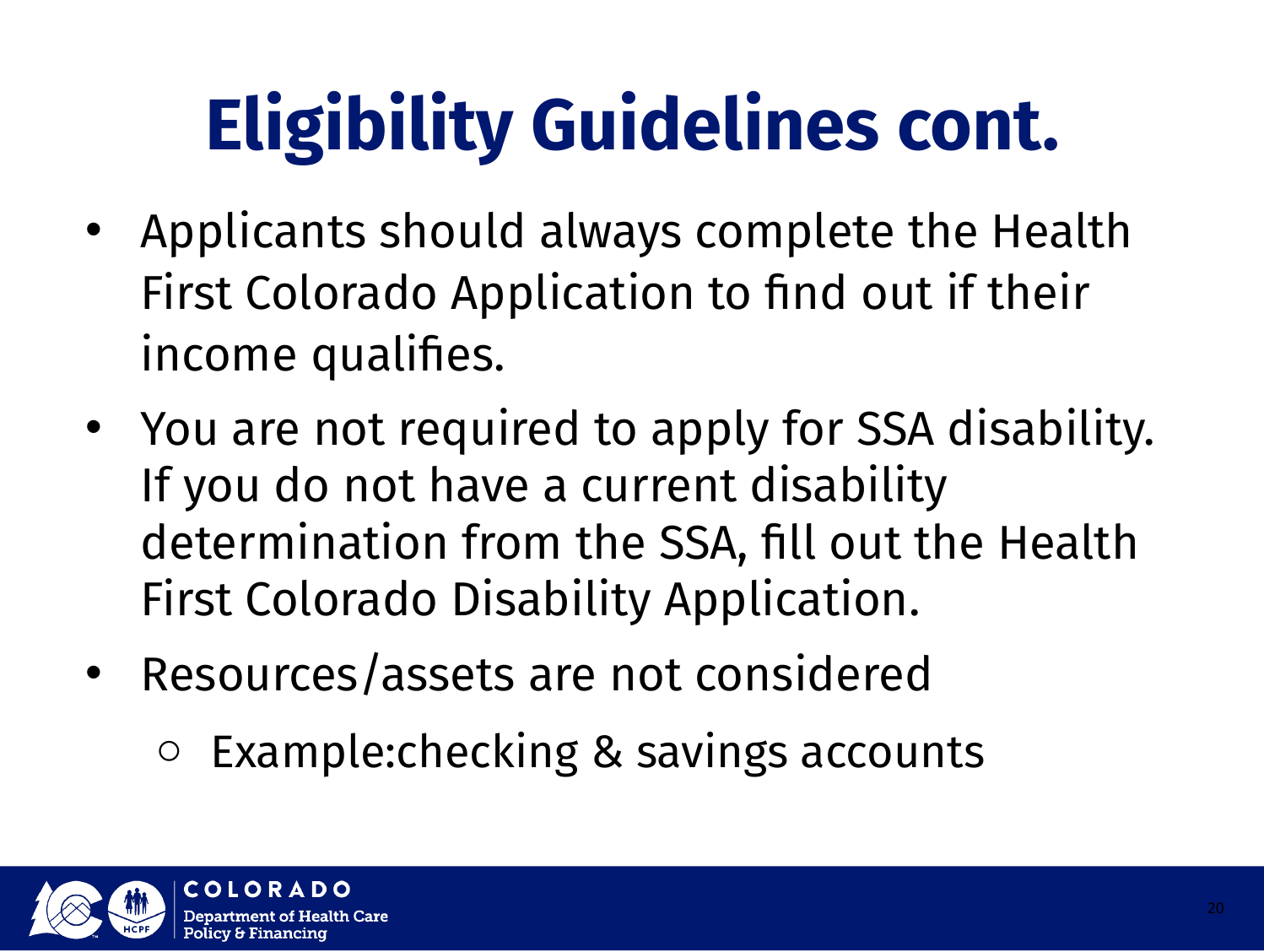

# Eligibility Guidelines cont.
Applicants should always complete the Health  First Colorado Application to find out if their  income qualifies.
You are not required to apply for SSA disability. If you do not have a current disability determination from the SSA, fill out the Health First Colorado Disability Application.
Resources/assets are not considered
Example:checking & savings accounts
20